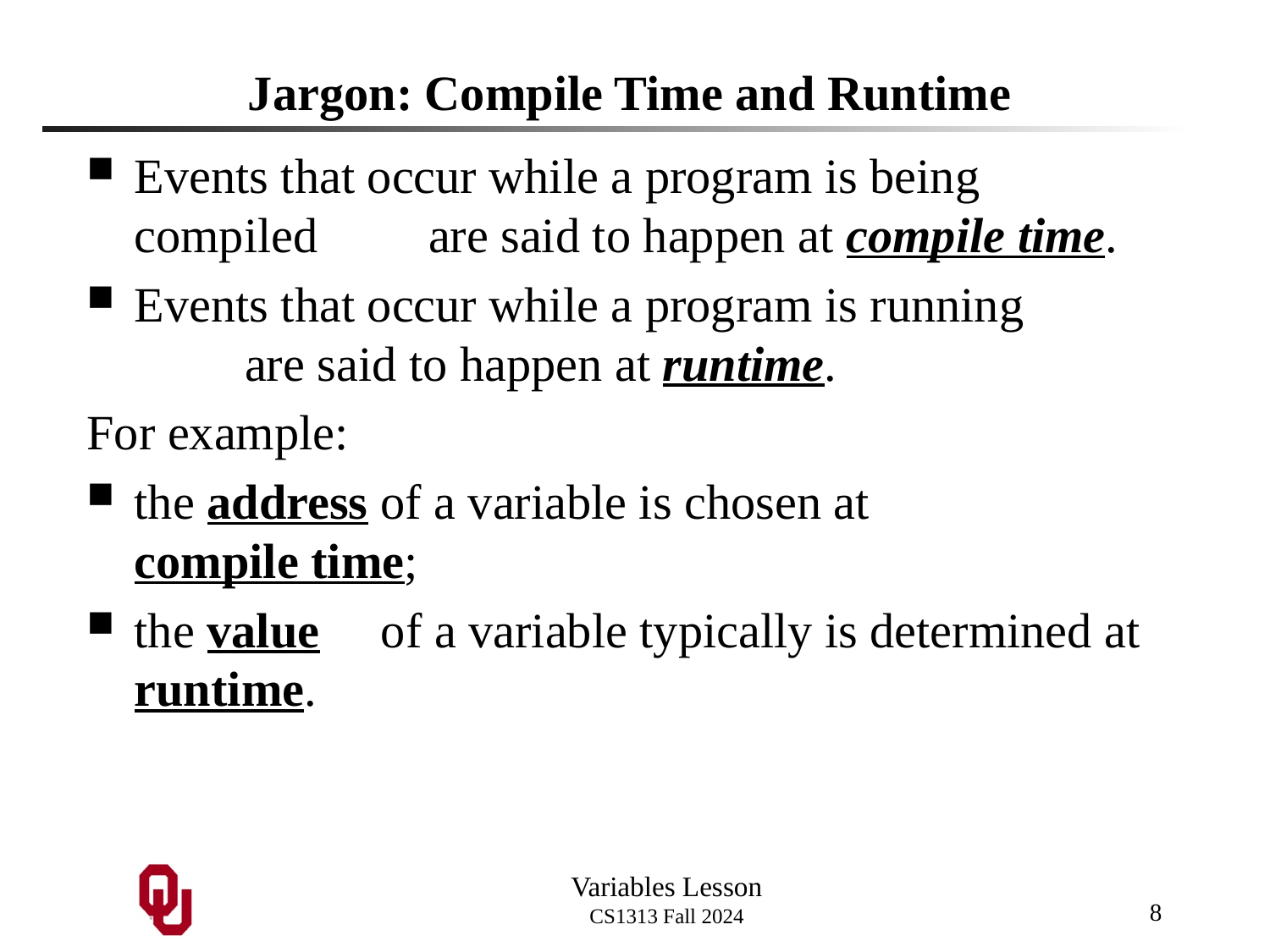

# Jargon: Compile Time and Runtime
Events that occur while a program is being compiled         are said to happen at compile time.
Events that occur while a program is running                      are said to happen at runtime.
For example:
the address of a variable is chosen at               compile time;
the value     of a variable typically is determined at runtime.
8
Variables Lesson
CS1313 Fall 2024